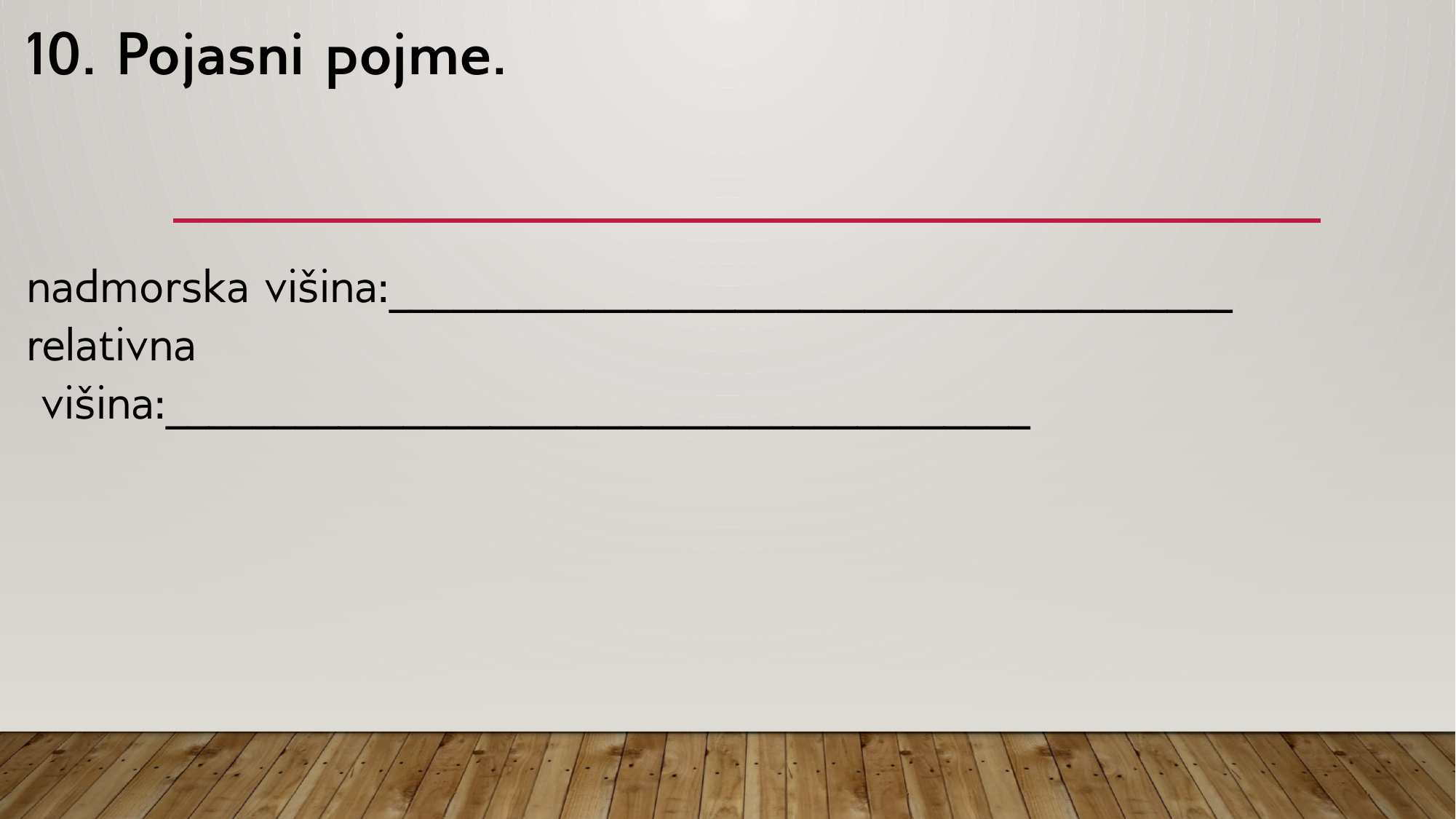

# 10. Pojasni pojme.
nadmorska višina:_______________________________________
relativna
 višina:________________________________________